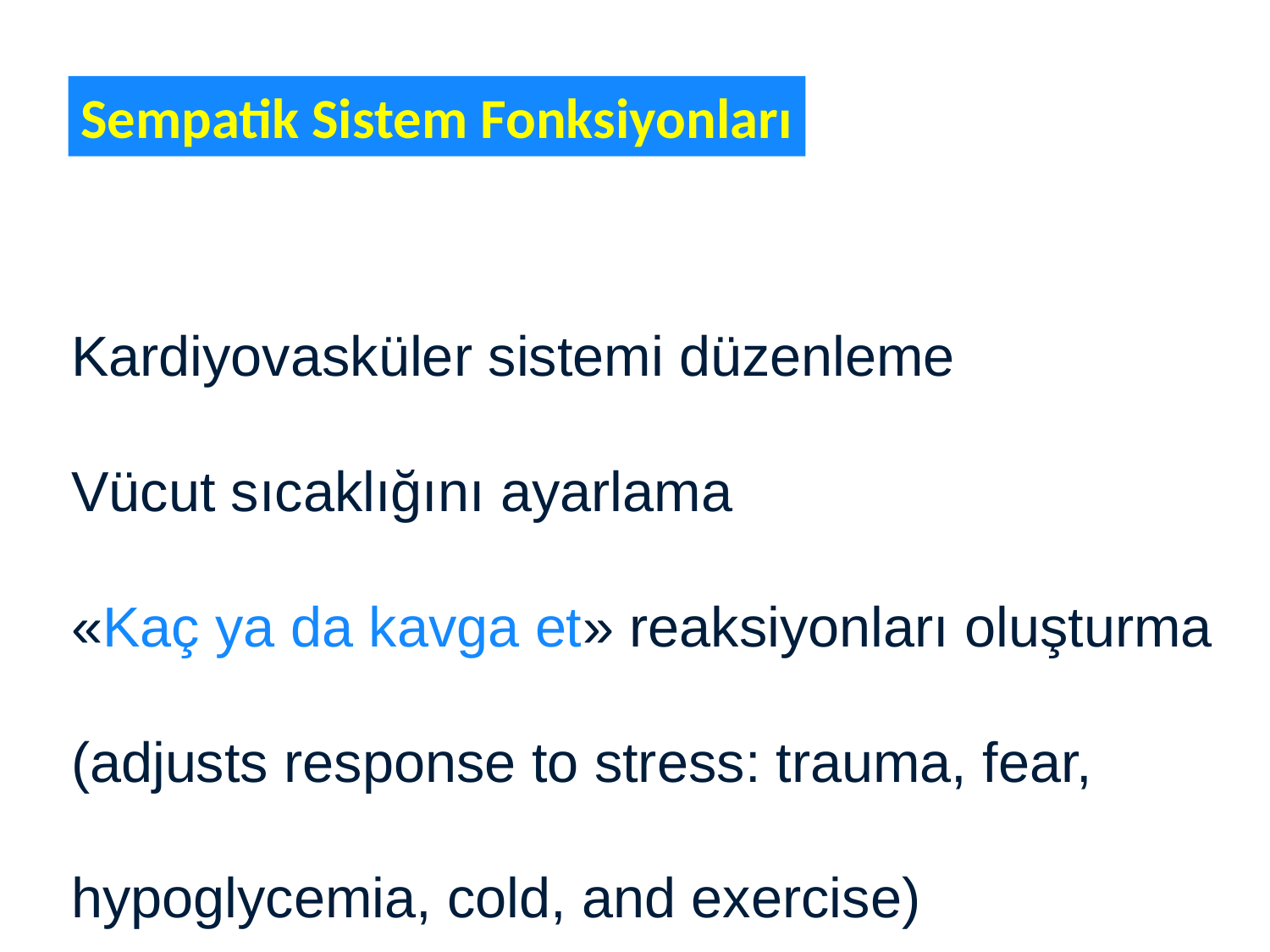

Sempatik Sistem Fonksiyonları
Kardiyovasküler sistemi düzenleme
Vücut sıcaklığını ayarlama
«Kaç ya da kavga et» reaksiyonları oluşturma
(adjusts response to stress: trauma, fear,
hypoglycemia, cold, and exercise)